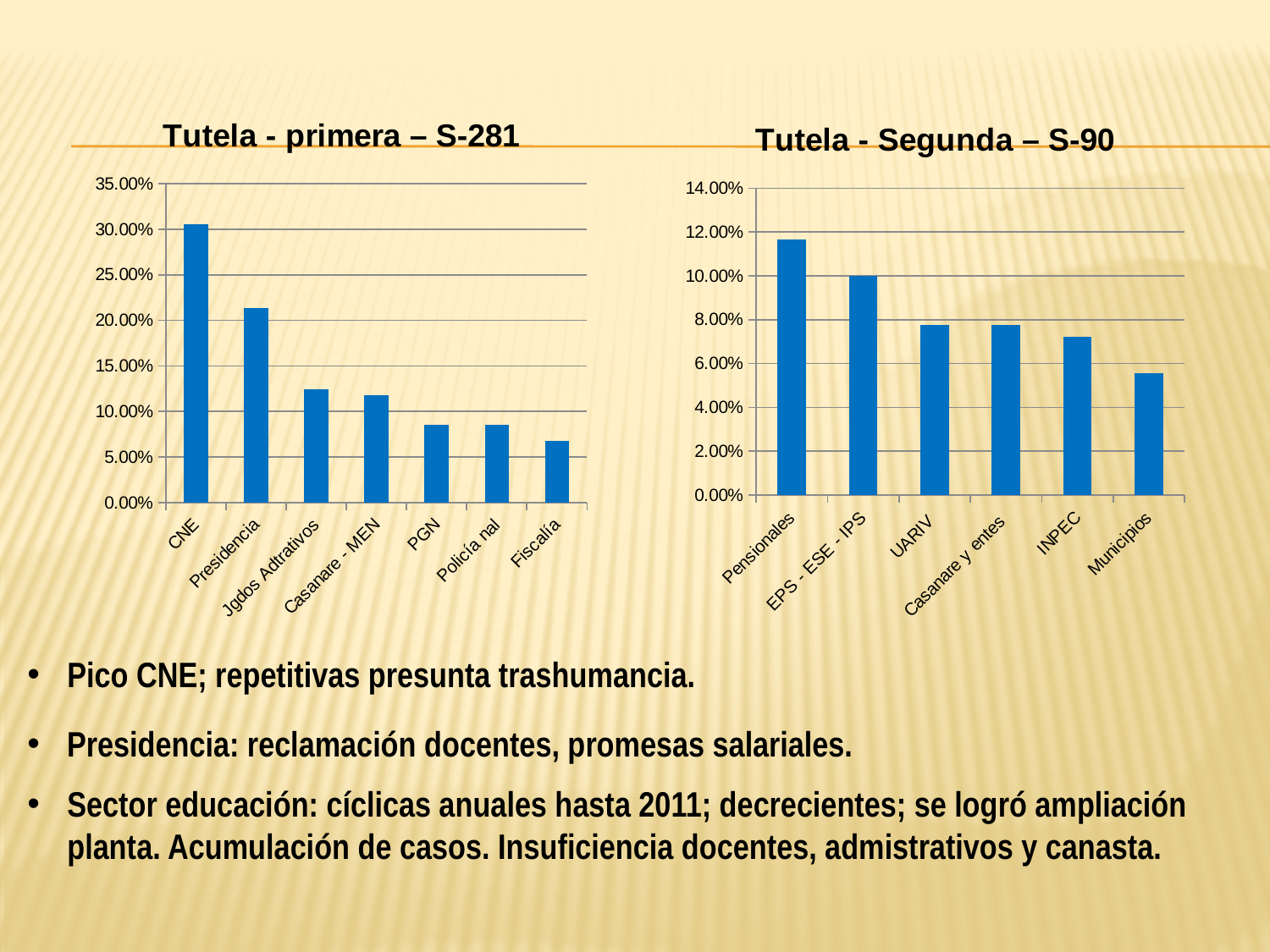

### Chart: Tutela - primera – S-281

| Category | % primera |
|---|---|
| CNE | 0.306 |
| Presidencia | 0.2135 |
| Jgdos Adtrativos | 0.1246 |
| Casanare - MEN | 0.1174 |
| PGN | 0.0854 |
| Policía nal | 0.0854 |
| Fiscalía | 0.0676 |

### Chart: Tutela - Segunda – S-90

| Category | % Segunda |
|---|---|
| Pensionales | 0.1167 |
| EPS - ESE - IPS | 0.1 |
| UARIV  | 0.0778 |
| Casanare y entes  | 0.0778 |
| INPEC | 0.0722 |
| Municipios | 0.0556 |
Pico CNE; repetitivas presunta trashumancia.
Presidencia: reclamación docentes, promesas salariales.
Sector educación: cíclicas anuales hasta 2011; decrecientes; se logró ampliación planta. Acumulación de casos. Insuficiencia docentes, admistrativos y canasta.